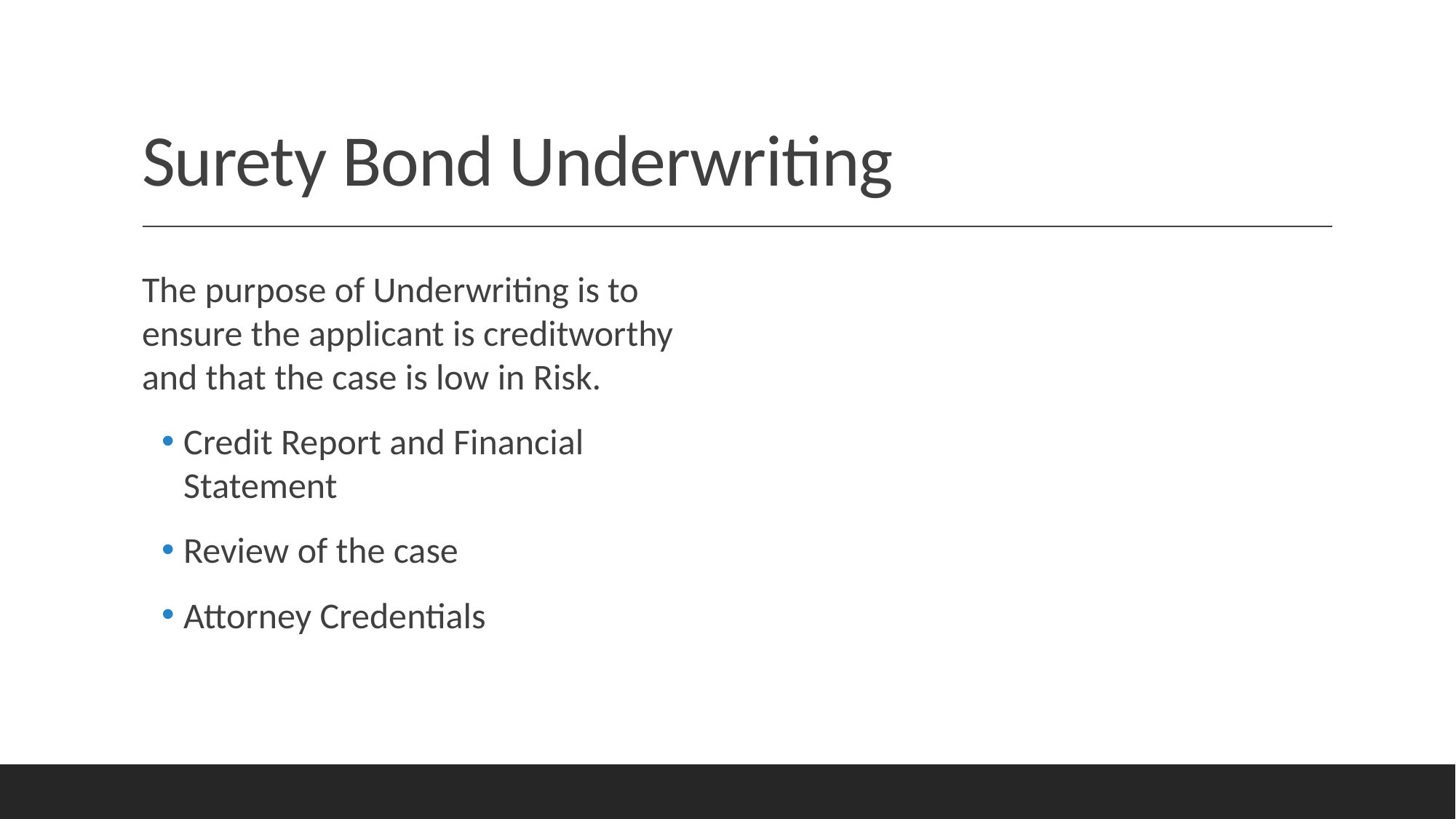

# Surety Bond Underwriting
The purpose of Underwriting is to ensure the applicant is creditworthy and that the case is low in Risk.
Credit Report and Financial Statement
Review of the case
Attorney Credentials